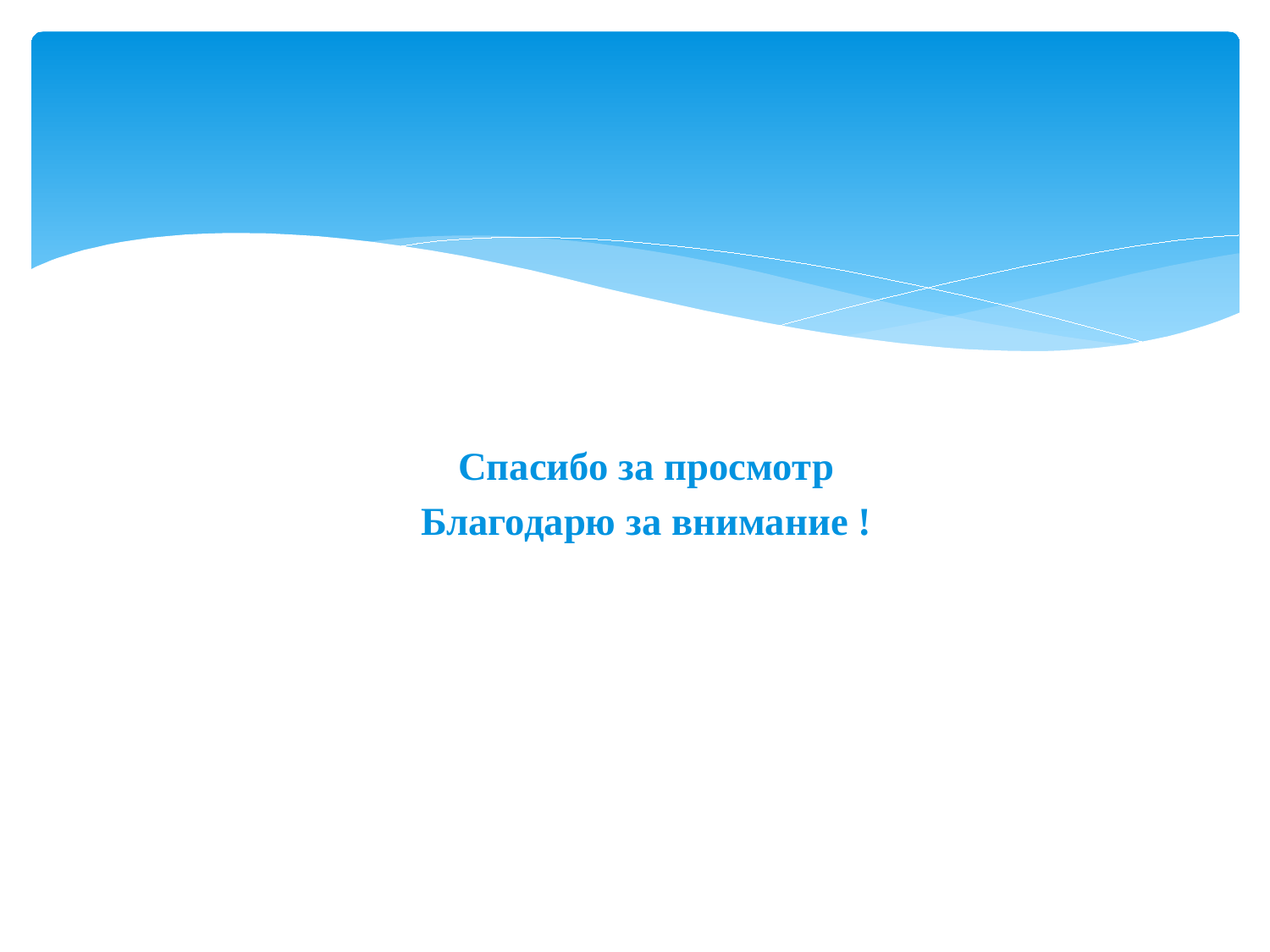

# Спасибо за просмотр Благодарю за внимание !